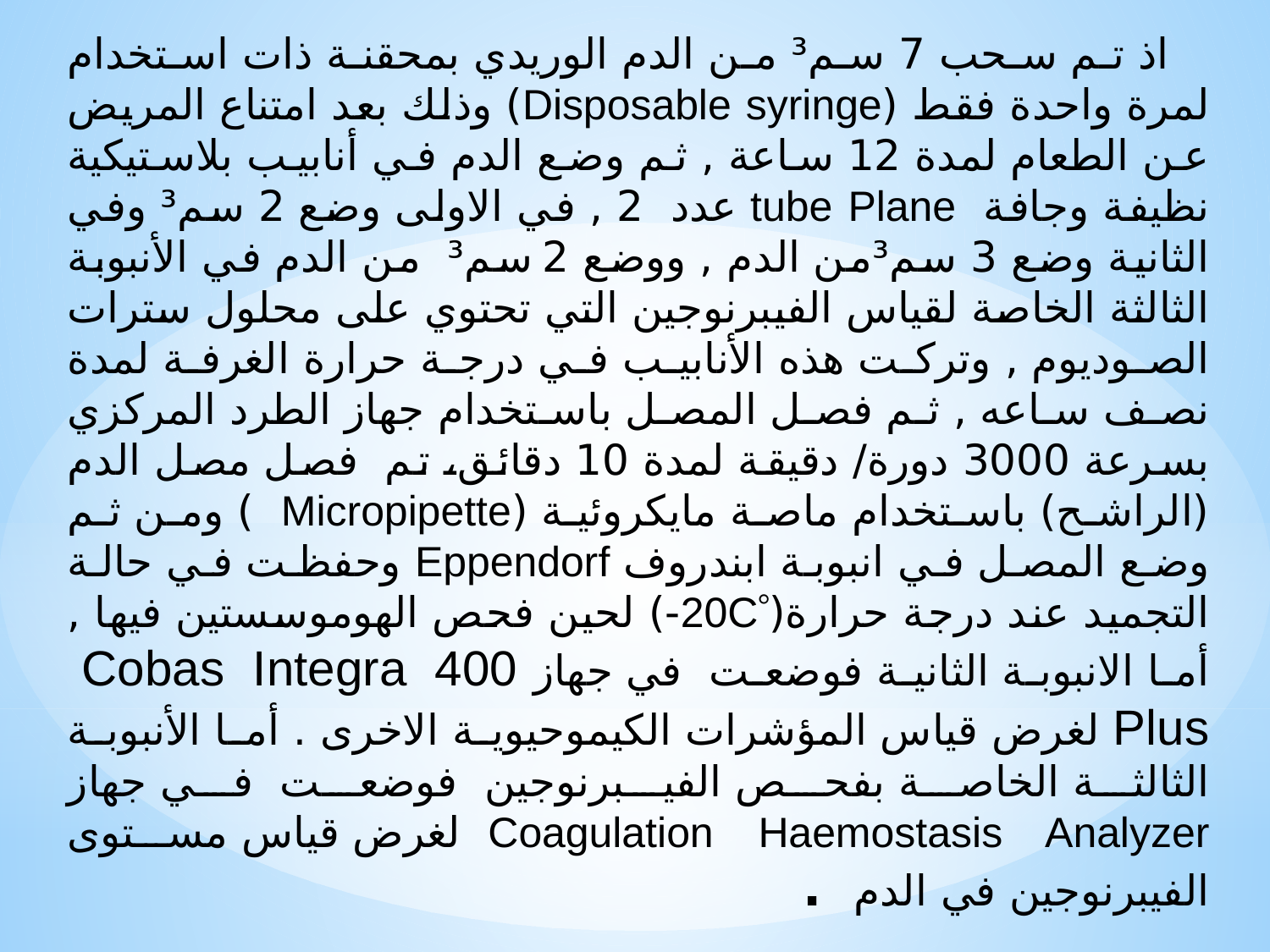

اذ تم سحب 7 سم³ من الدم الوريدي بمحقنة ذات استخدام لمرة واحدة فقط (Disposable syringe) وذلك بعد امتناع المريض عن الطعام لمدة 12 ساعة , ثم وضع الدم في أنابيب بلاستيكية نظيفة وجافة  tube Plane عدد  2 , في الاولى وضع 2 سم³ وفي الثانية وضع 3 سم³من الدم , ووضع 2 سم³  من الدم في الأنبوبة الثالثة الخاصة لقياس الفيبرنوجين التي تحتوي على محلول سترات الصوديوم , وتركت هذه الأنابيب في درجة حرارة الغرفة لمدة نصف ساعه , ثم فصل المصل باستخدام جهاز الطرد المركزي بسرعة 3000 دورة/ دقيقة لمدة 10 دقائق، تم  فصل مصل الدم (الراشح) باستخدام ماصة مايكروئية (Micropipette  ) ومن ثم وضع المصل في انبوبة ابندروف Eppendorf وحفظت في حالة التجميد عند درجة حرارة(20C°-) لحين فحص الهوموسستين فيها , أما الانبوبة الثانية فوضعت  في جهاز Cobas Integra 400 Plus لغرض قياس المؤشرات الكيموحيوية الاخرى . أما الأنبوبة الثالثة الخاصة بفحص الفيبرنوجين  فوضعت  في جهاز Coagulation Haemostasis Analyzer  لغرض قياس مستوى الفيبرنوجين في الدم  .